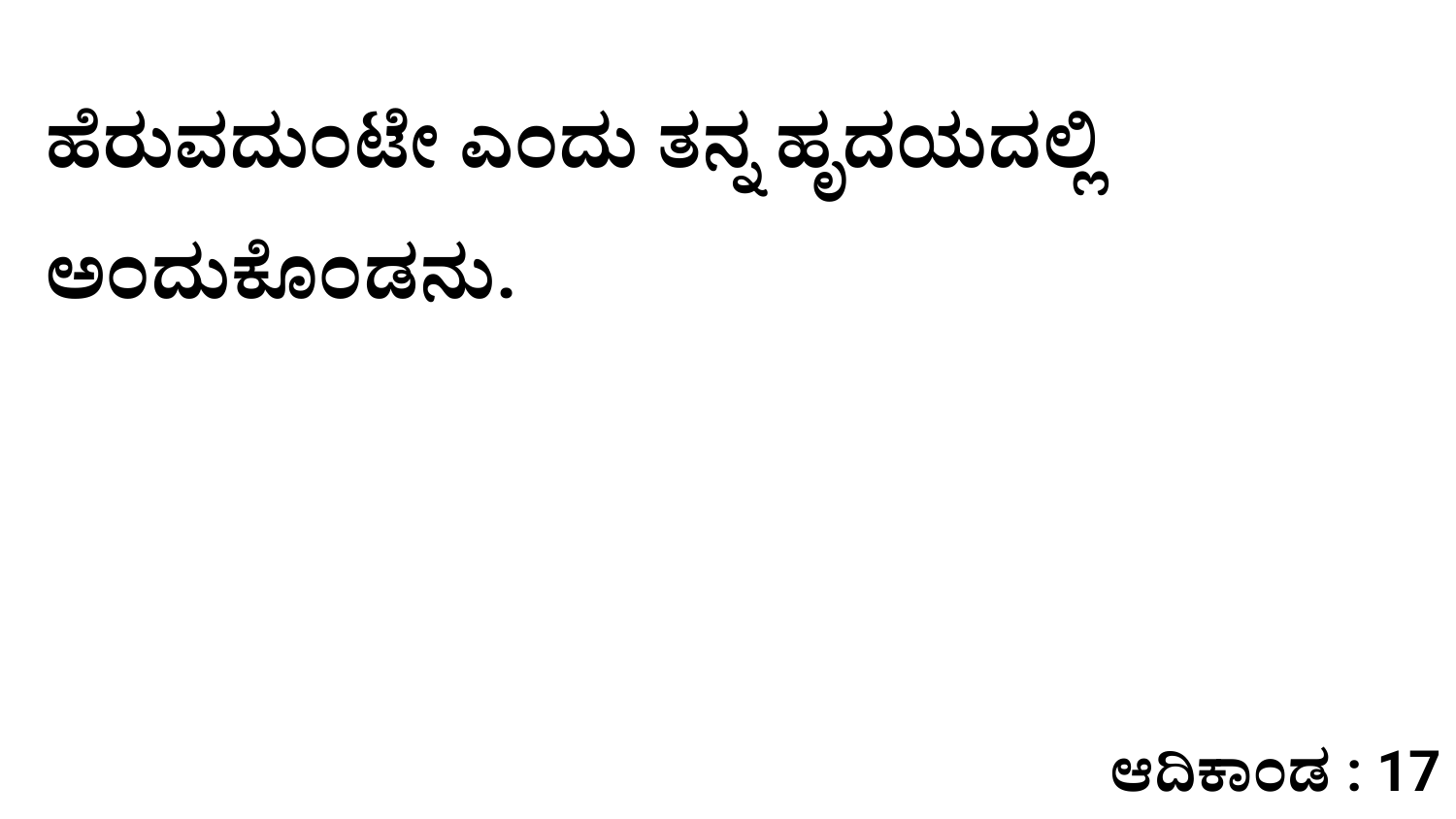

ಹೆರುವದುಂಟೇ ಎಂದು ತನ್ನ ಹೃದಯದಲ್ಲಿ ಅಂದುಕೊಂಡನು.
ಆದಿಕಾಂಡ : 17